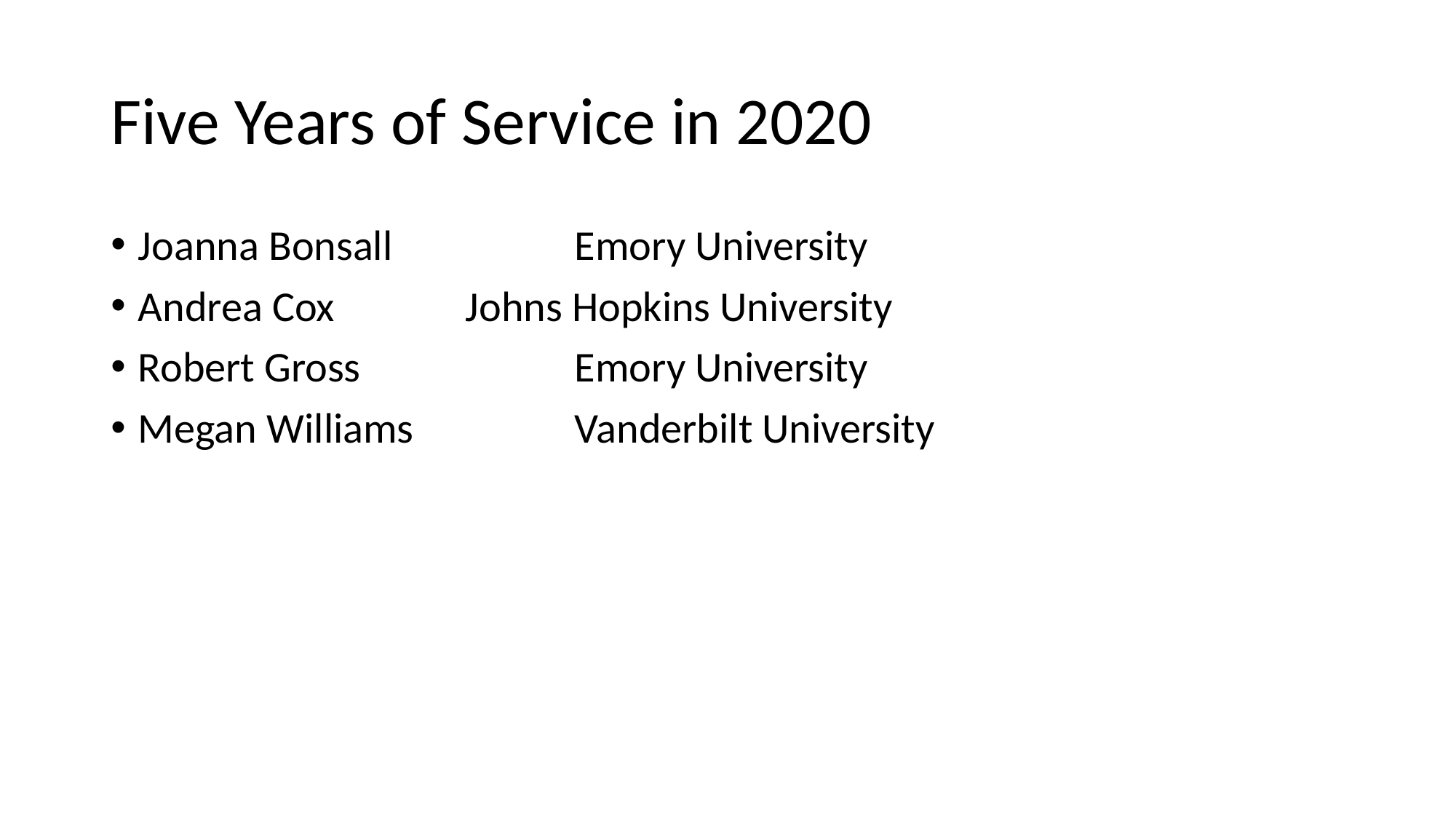

# Five Years of Service in 2020
Joanna Bonsall		Emory University
Andrea Cox		Johns Hopkins University
Robert Gross		Emory University
Megan Williams		Vanderbilt University